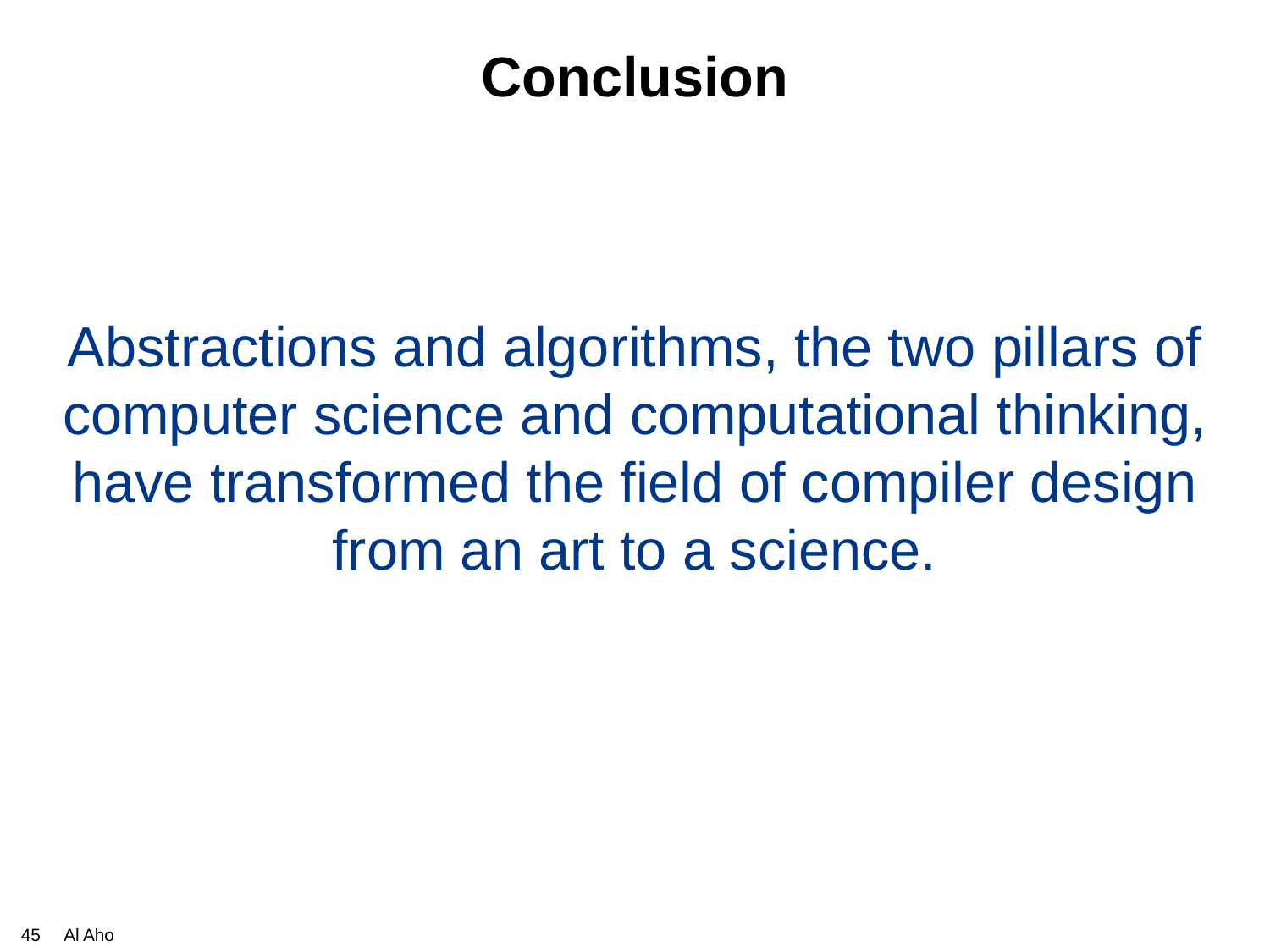

# Conclusion

Abstractions and algorithms, the two pillars of computer science and computational thinking, have transformed the field of compiler design from an art to a science.